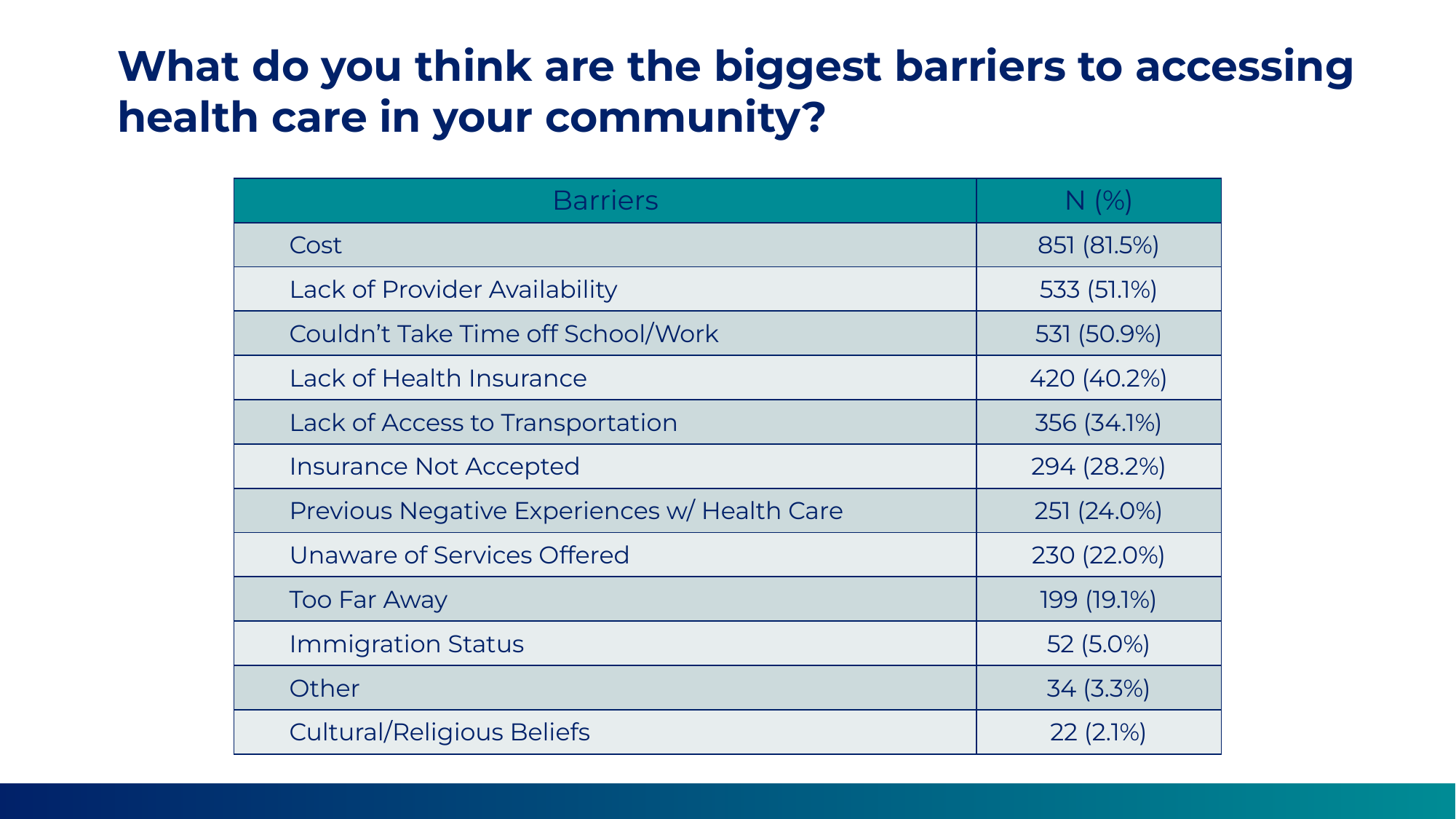

What do you think are the biggest barriers to accessing health care in your community?
#

| Barriers | N (%) |
| --- | --- |
| Cost | 851 (81.5%) |
| Lack of Provider Availability | 533 (51.1%) |
| Couldn’t Take Time off School/Work | 531 (50.9%) |
| Lack of Health Insurance | 420 (40.2%) |
| Lack of Access to Transportation | 356 (34.1%) |
| Insurance Not Accepted | 294 (28.2%) |
| Previous Negative Experiences w/ Health Care | 251 (24.0%) |
| Unaware of Services Offered | 230 (22.0%) |
| Too Far Away | 199 (19.1%) |
| Immigration Status | 52 (5.0%) |
| Other | 34 (3.3%) |
| Cultural/Religious Beliefs | 22 (2.1%) |